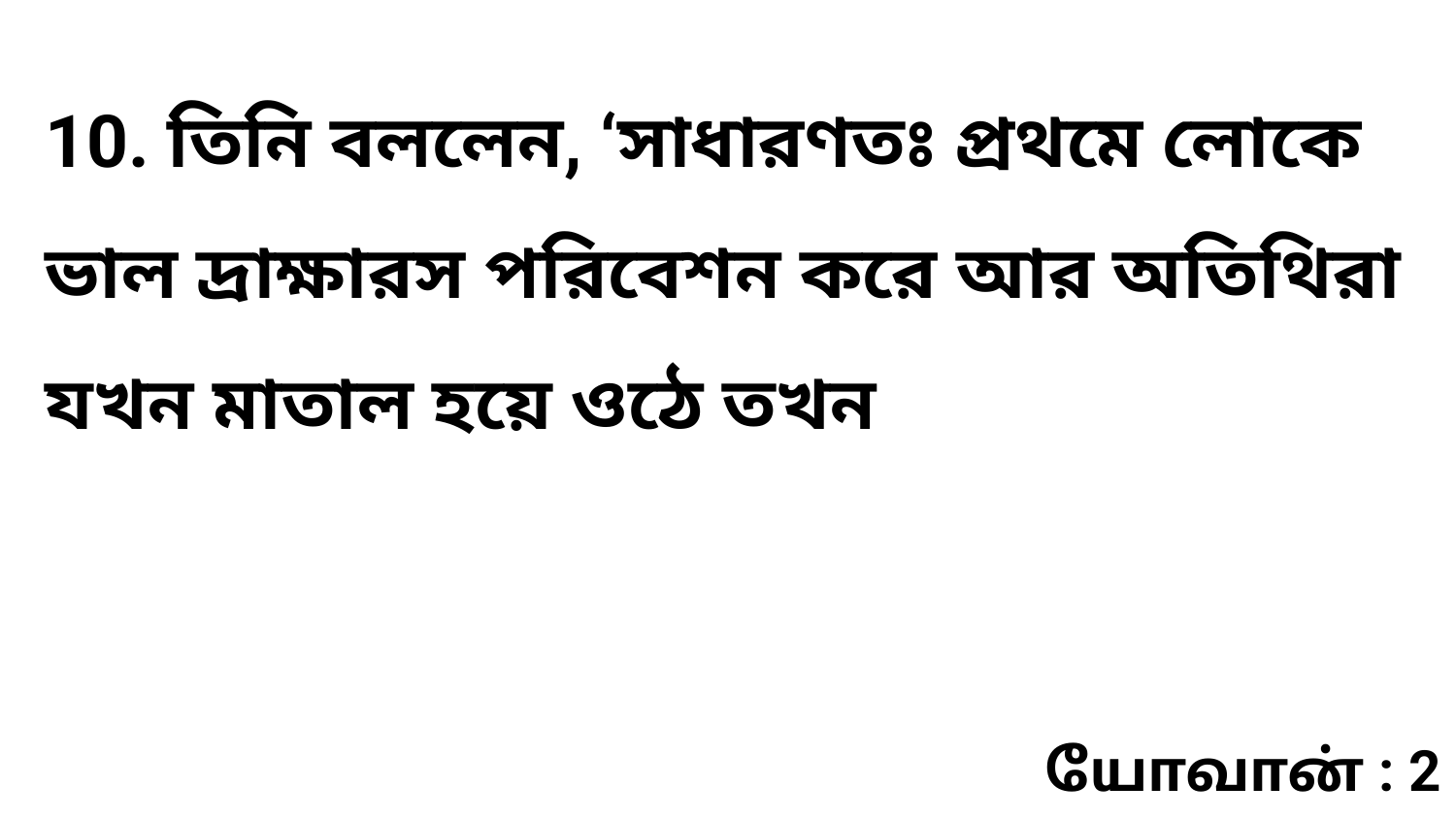

10. তিনি বললেন, ‘সাধারণতঃ প্রথমে লোকে ভাল দ্রাক্ষারস পরিবেশন করে আর অতিথিরা যখন মাতাল হয়ে ওঠে তখন
யோவான் : 2